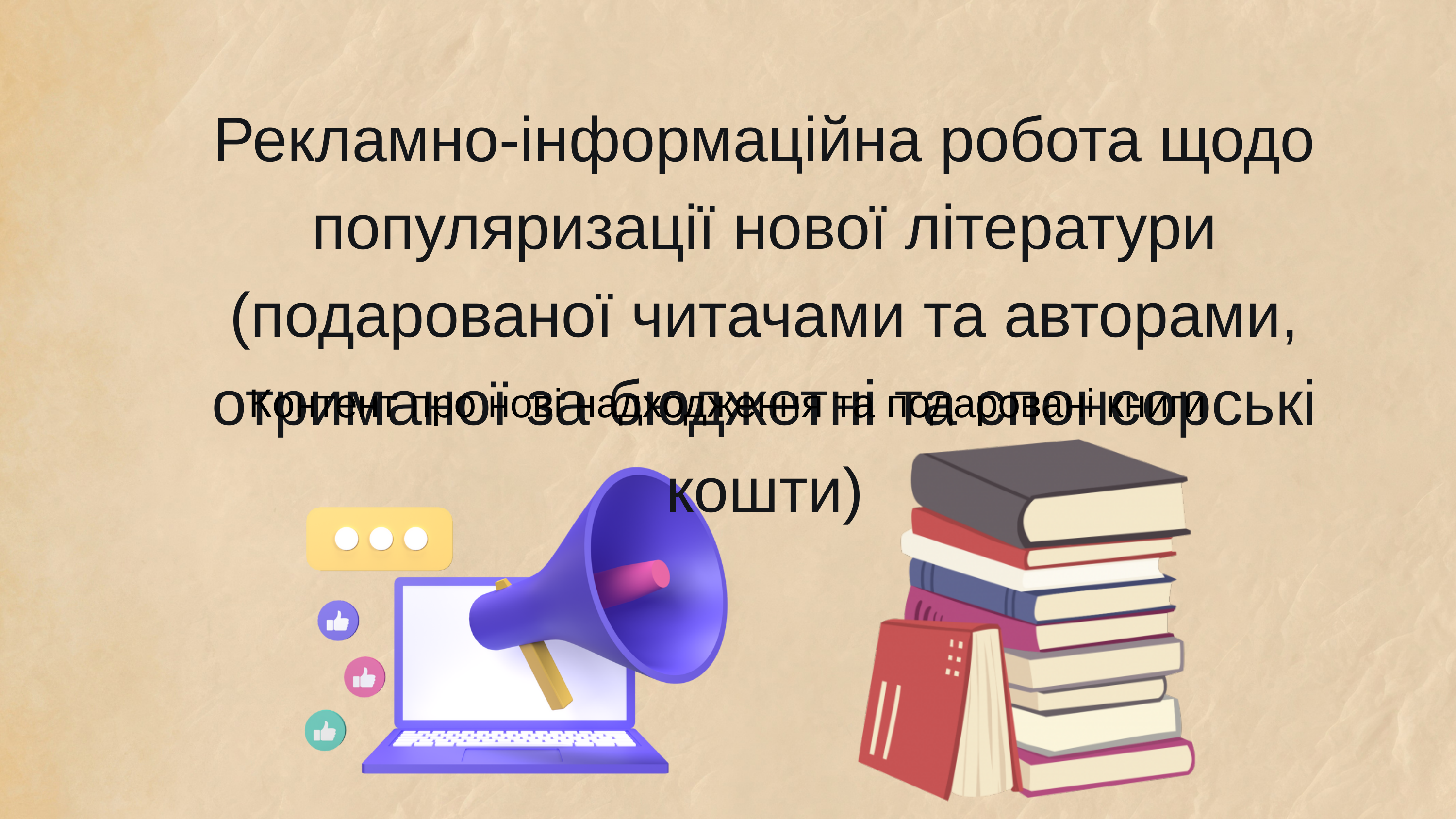

Рекламно-інформаційна робота щодо популяризації нової літератури (подарованої читачами та авторами, отриманої за бюджетні та спонсорські кошти)
Контент про нові надходження та подаровані книги